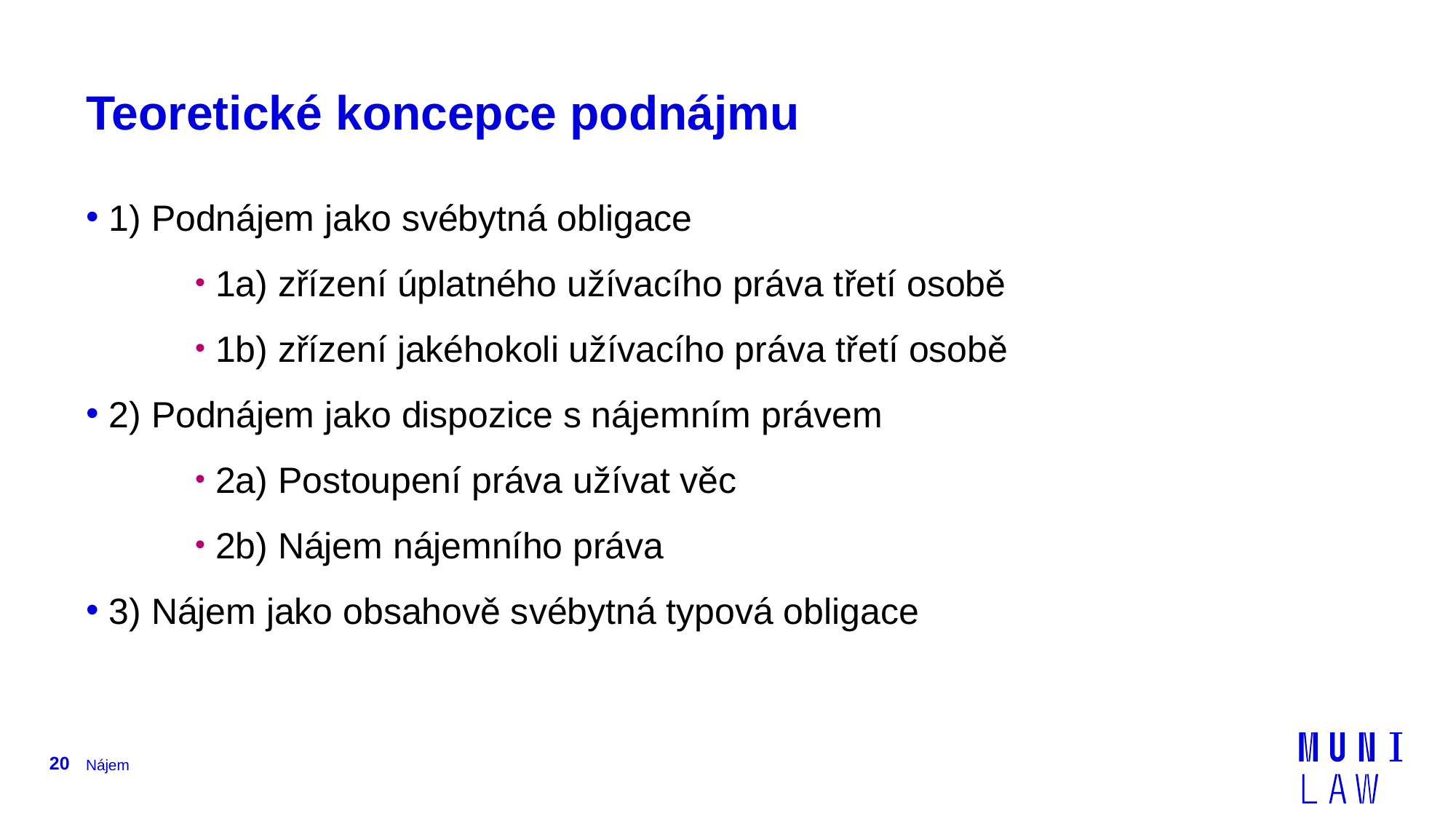

# Teoretické koncepce podnájmu
 1) Podnájem jako svébytná obligace
 1a) zřízení úplatného užívacího práva třetí osobě
 1b) zřízení jakéhokoli užívacího práva třetí osobě
 2) Podnájem jako dispozice s nájemním právem
 2a) Postoupení práva užívat věc
 2b) Nájem nájemního práva
 3) Nájem jako obsahově svébytná typová obligace
20
Nájem